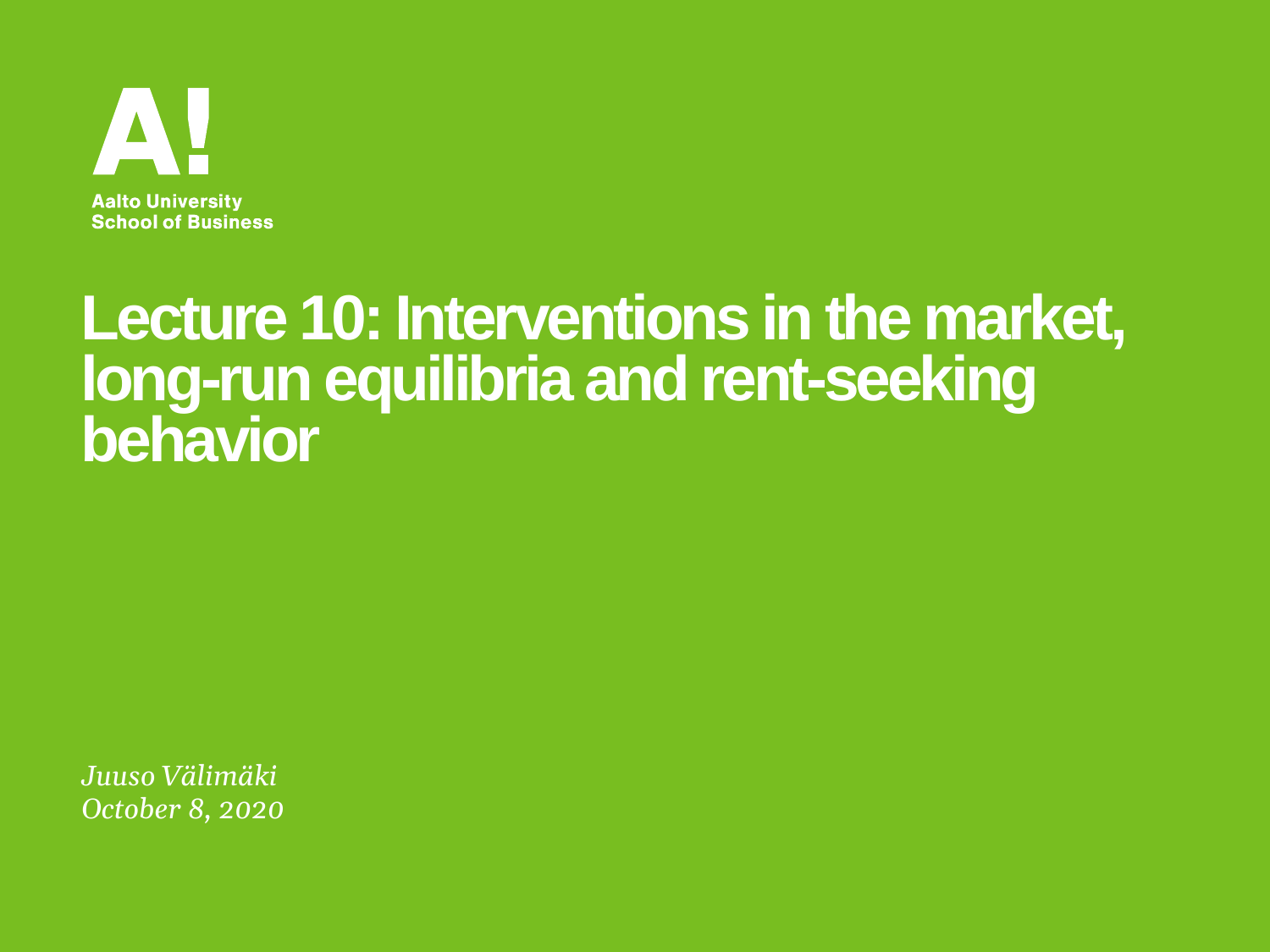

# Lecture 10: Interventions in the market, long-run equilibria and rent-seeking behavior
Juuso Välimäki
October 8, 2020